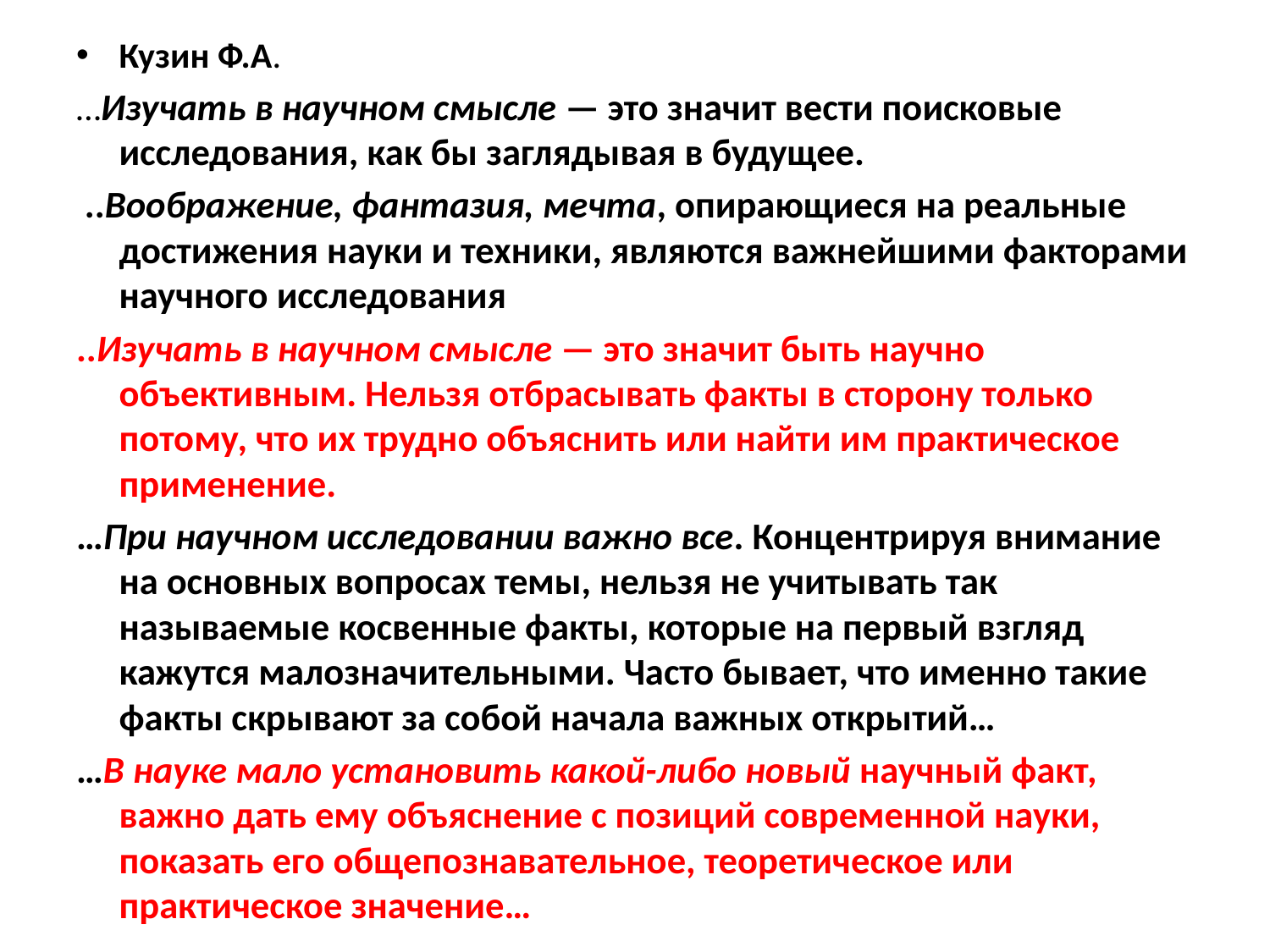

Кузин Ф.А.
…Изучать в научном смысле — это значит вести поисковые исследования, как бы заглядывая в будущее.
 ..Воображение, фантазия, мечта, опирающиеся на реальные достижения науки и техники, являются важнейшими факторами научного исследования
..Изучать в научном смысле — это значит быть научно объективным. Нельзя отбрасывать факты в сторону только потому, что их трудно объяснить или найти им практическое применение.
…При научном исследовании важно все. Концентрируя внимание на основных вопросах темы, нельзя не учитывать так называемые косвенные факты, которые на первый взгляд кажутся малозначительными. Часто бывает, что именно такие факты скрывают за собой начала важных открытий…
…В науке мало установить какой-либо новый научный факт, важно дать ему объяснение с позиций современной науки, показать его общепознавательное, теоретическое или практическое значение…

#